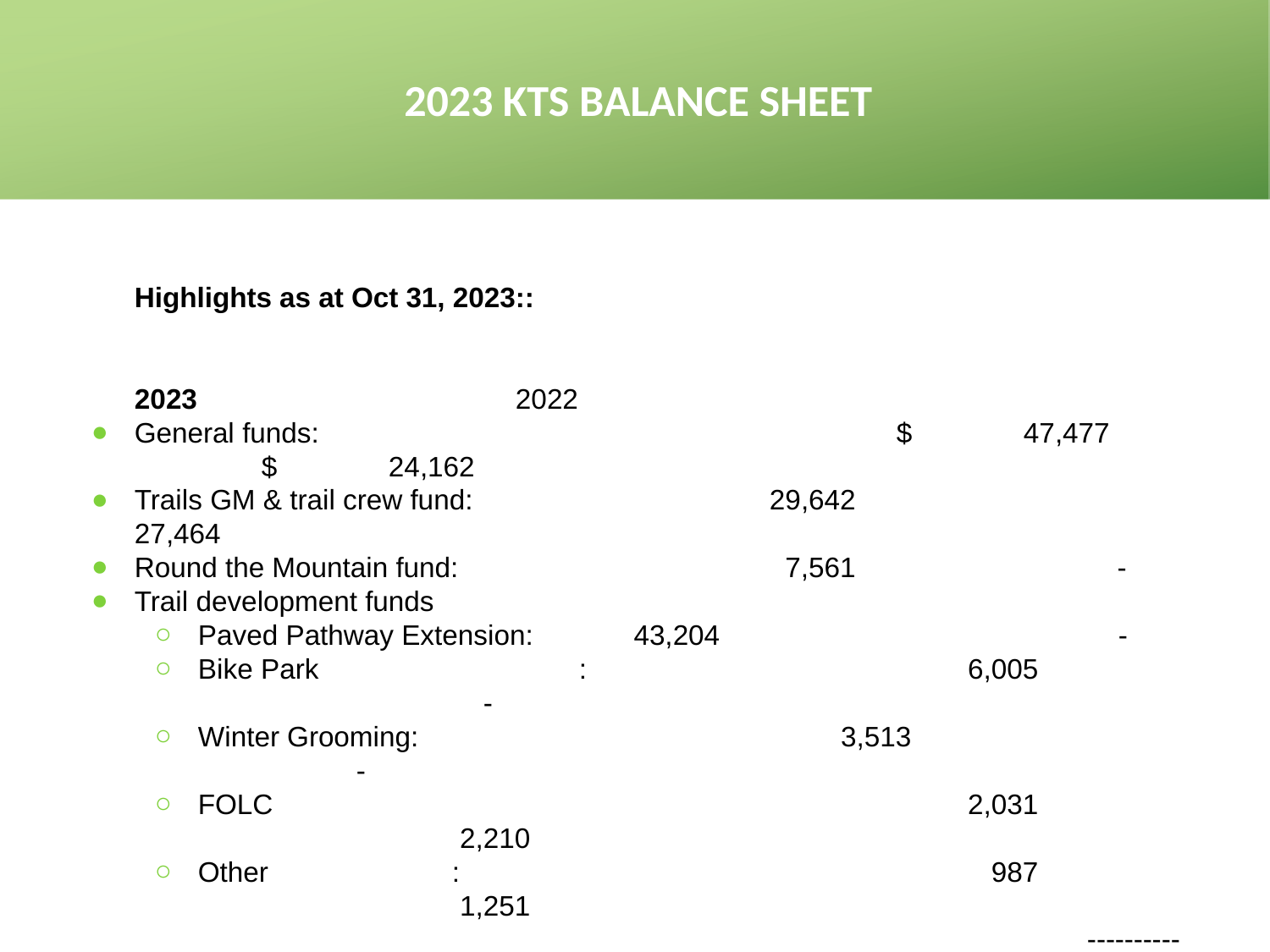

# 2023 KTS BALANCE SHEET
Highlights as at Oct 31, 2023::
								2023			2022
General funds:				 	$	47,477		$	24,162
Trails GM & trail crew fund: 			29,642			27,464
Round the Mountain fund:			  7,561		            -
Trail development funds
Paved Pathway Extension: 	       43,204			    -
Bike Park   		:			 6,005			    -
Winter Grooming: 				 3,513			    -
FOLC				  		 2,031			 2,210
Other		:				    987			 1,251
							----------		   	----------
Total funds in bank: 			      140,423		        55,089

Accounts receivable				  6,693		 	 2,352
							----------		   	----------
Current Assets				$    147,116		$	57,441